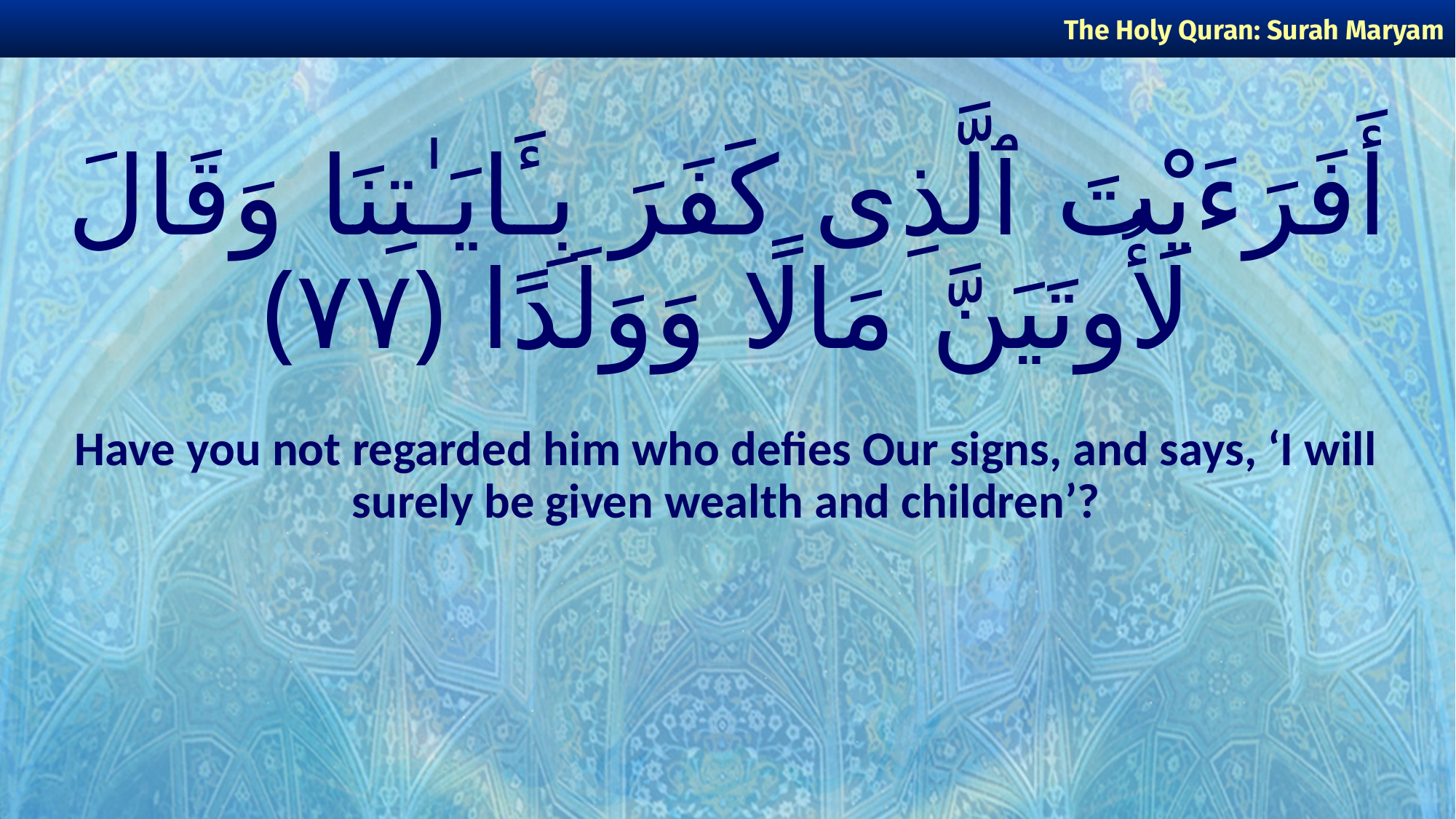

The Holy Quran: Surah Maryam
# أَفَرَءَيْتَ ٱلَّذِى كَفَرَ بِـَٔايَـٰتِنَا وَقَالَ لَأُوتَيَنَّ مَالًا وَوَلَدًا ﴿٧٧﴾
Have you not regarded him who defies Our signs, and says, ‘I will surely be given wealth and children’?